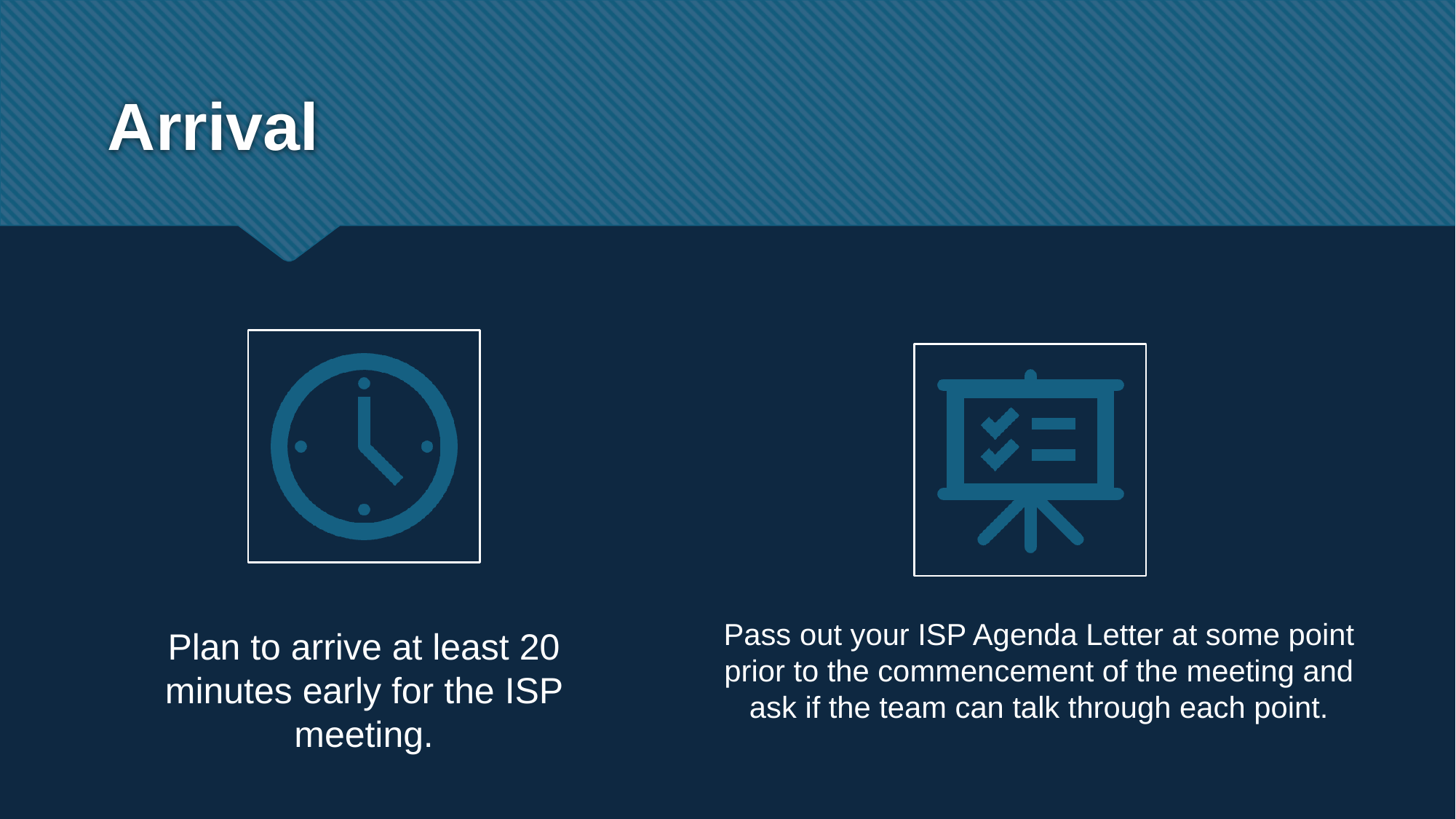

# Arrival
Plan to arrive at least 20 minutes early for the ISP meeting.
Pass out your ISP Agenda Letter at some point prior to the commencement of the meeting and ask if the team can talk through each point.